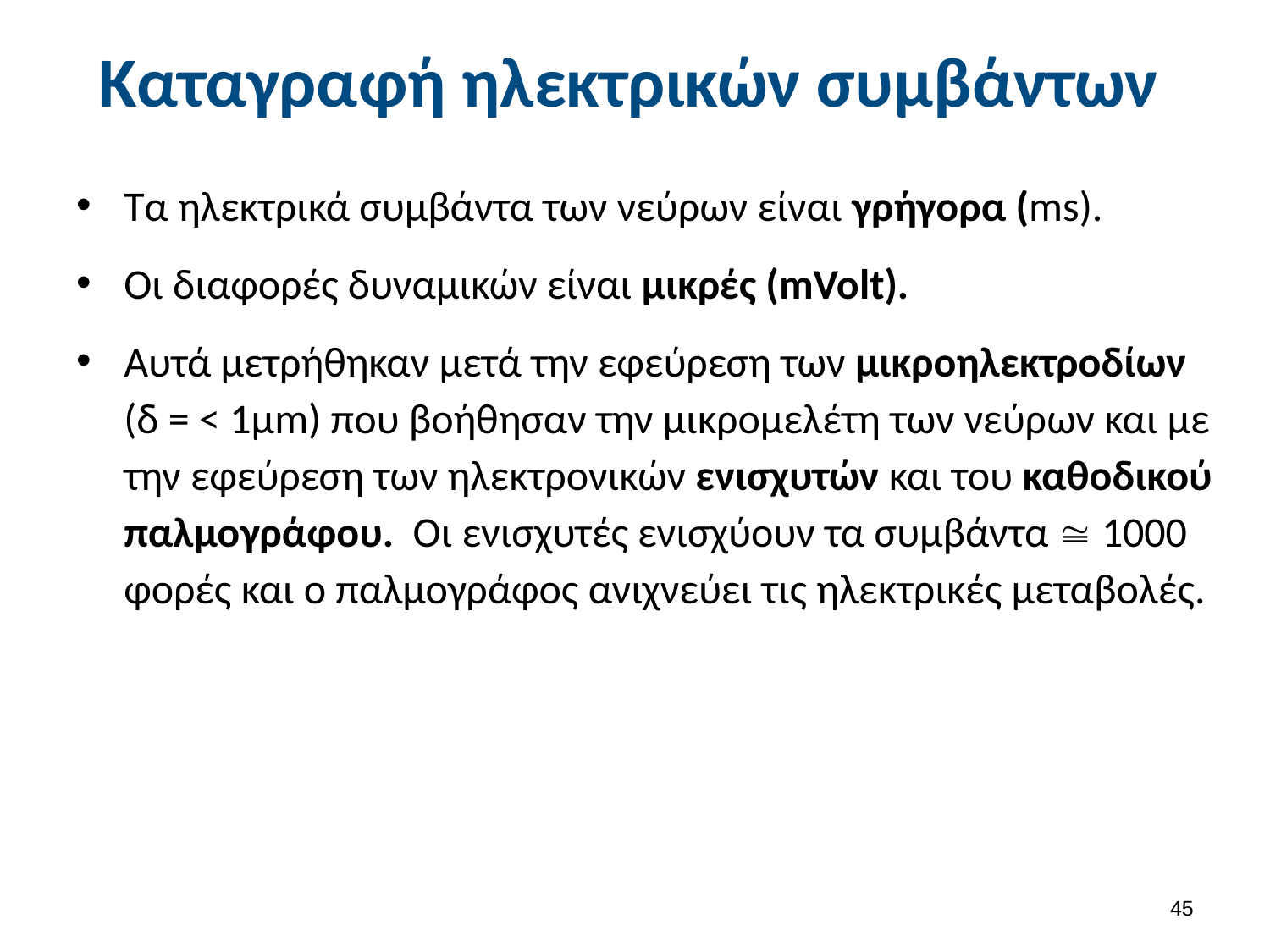

# Καταγραφή ηλεκτρικών συμβάντων
Τα ηλεκτρικά συμβάντα των νεύρων είναι γρήγορα (ms).
Οι διαφορές δυναμικών είναι μικρές (mVolt).
Αυτά μετρήθηκαν μετά την εφεύρεση των μικροηλεκτροδίων (δ = < 1μm) που βοήθησαν την μικρομελέτη των νεύρων και με την εφεύρεση των ηλεκτρονικών ενισχυτών και του καθοδικού παλμογράφου.  Οι ενισχυτές ενισχύουν τα συμβάντα ≅ 1000 φορές και ο παλμογράφος ανιχνεύει τις ηλεκτρικές μεταβολές.
45